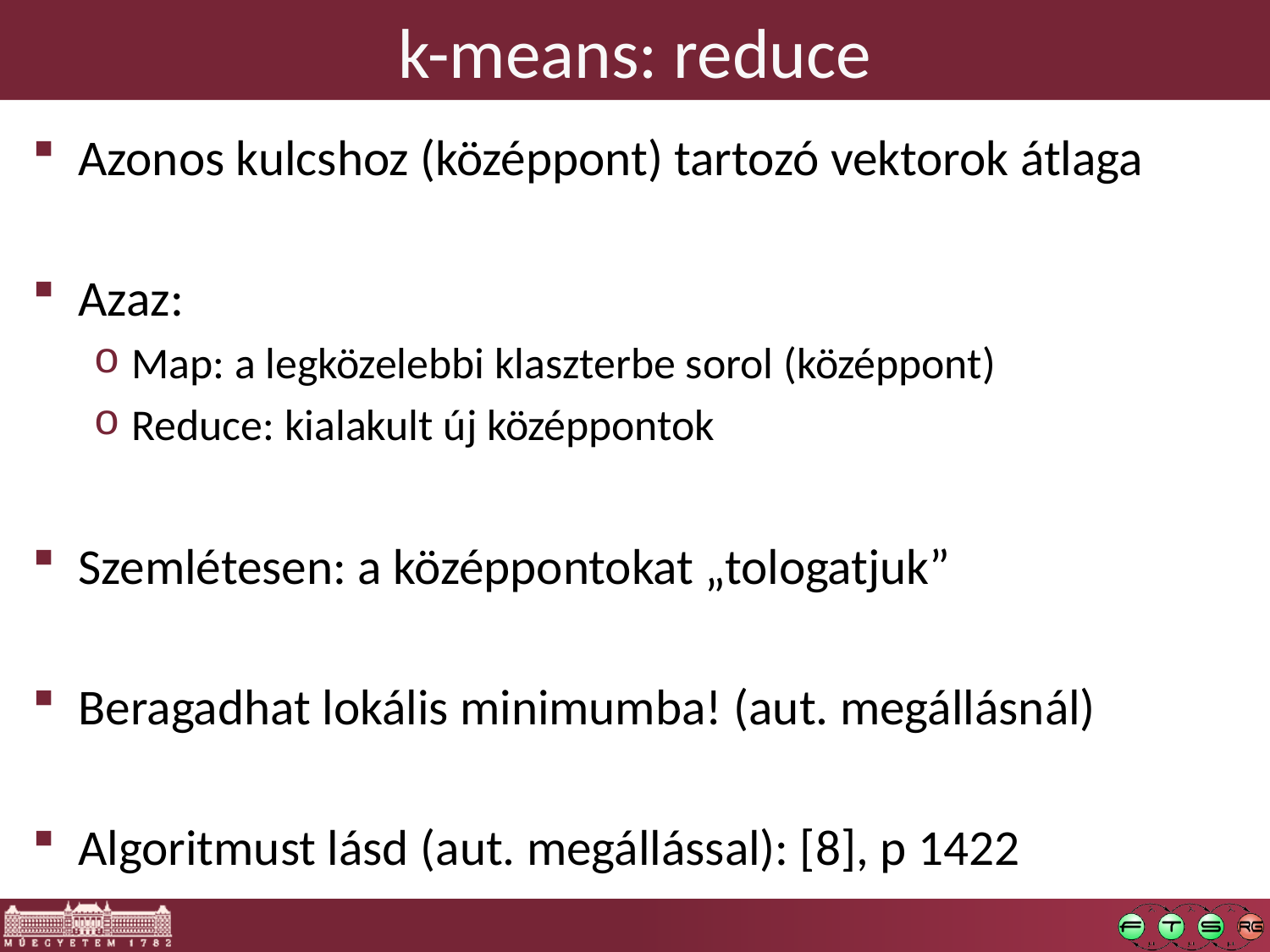

# k-means: reduce
Azonos kulcshoz (középpont) tartozó vektorok átlaga

Azaz:
Map: a legközelebbi klaszterbe sorol (középpont)
Reduce: kialakult új középpontok

Szemlétesen: a középpontokat „tologatjuk”

Beragadhat lokális minimumba! (aut. megállásnál)

Algoritmust lásd (aut. megállással): [8], p 1422